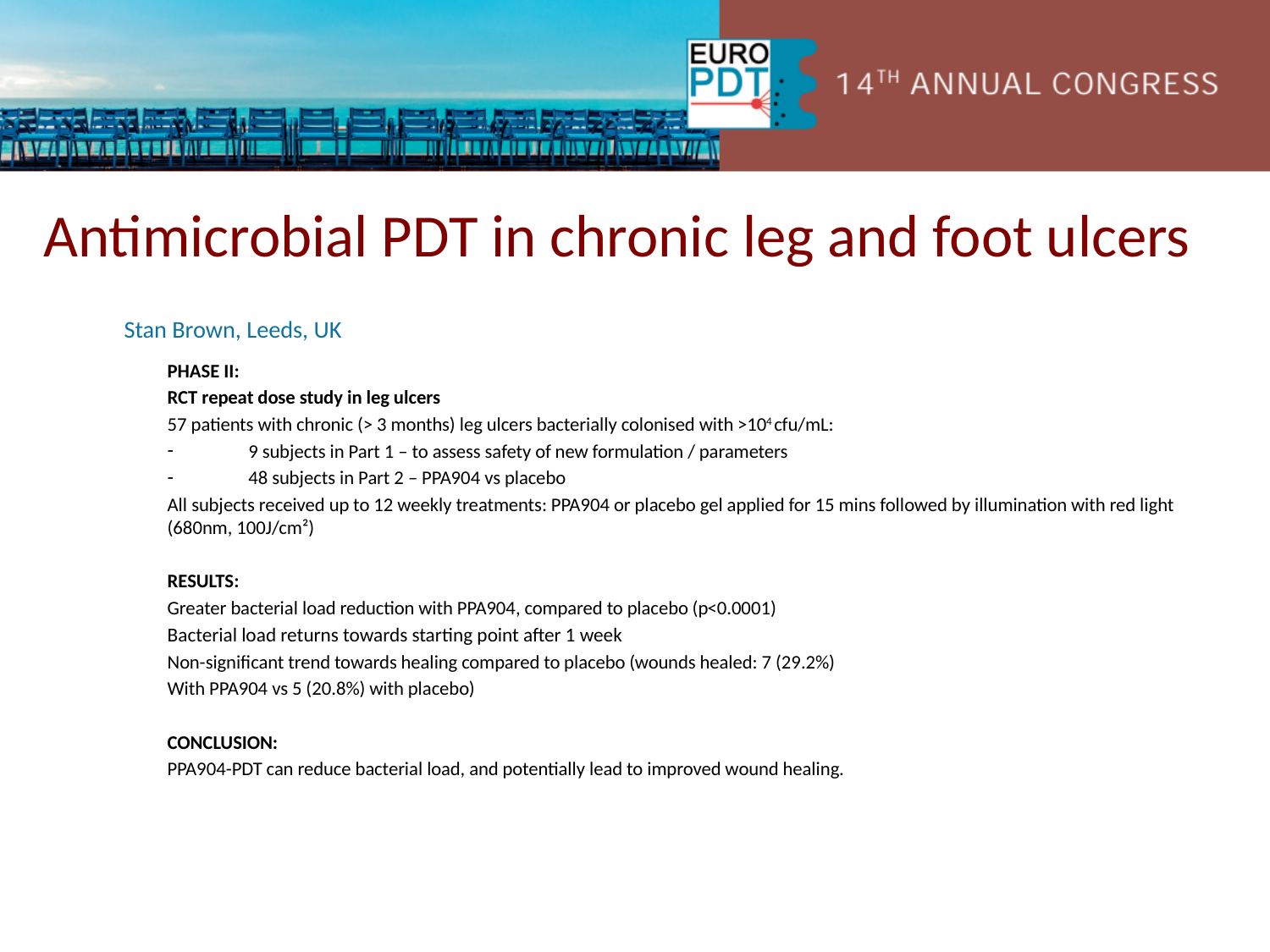

Antimicrobial PDT in chronic leg and foot ulcers
Stan Brown, Leeds, UK

PHASE II:
RCT repeat dose study in leg ulcers
57 patients with chronic (> 3 months) leg ulcers bacterially colonised with >104 cfu/mL:
9 subjects in Part 1 – to assess safety of new formulation / parameters
48 subjects in Part 2 – PPA904 vs placebo
All subjects received up to 12 weekly treatments: PPA904 or placebo gel applied for 15 mins followed by illumination with red light (680nm, 100J/cm²)

RESULTS:
Greater bacterial load reduction with PPA904, compared to placebo (p<0.0001)
Bacterial load returns towards starting point after 1 week
Non-significant trend towards healing compared to placebo (wounds healed: 7 (29.2%)
With PPA904 vs 5 (20.8%) with placebo)

CONCLUSION:
PPA904-PDT can reduce bacterial load, and potentially lead to improved wound healing.